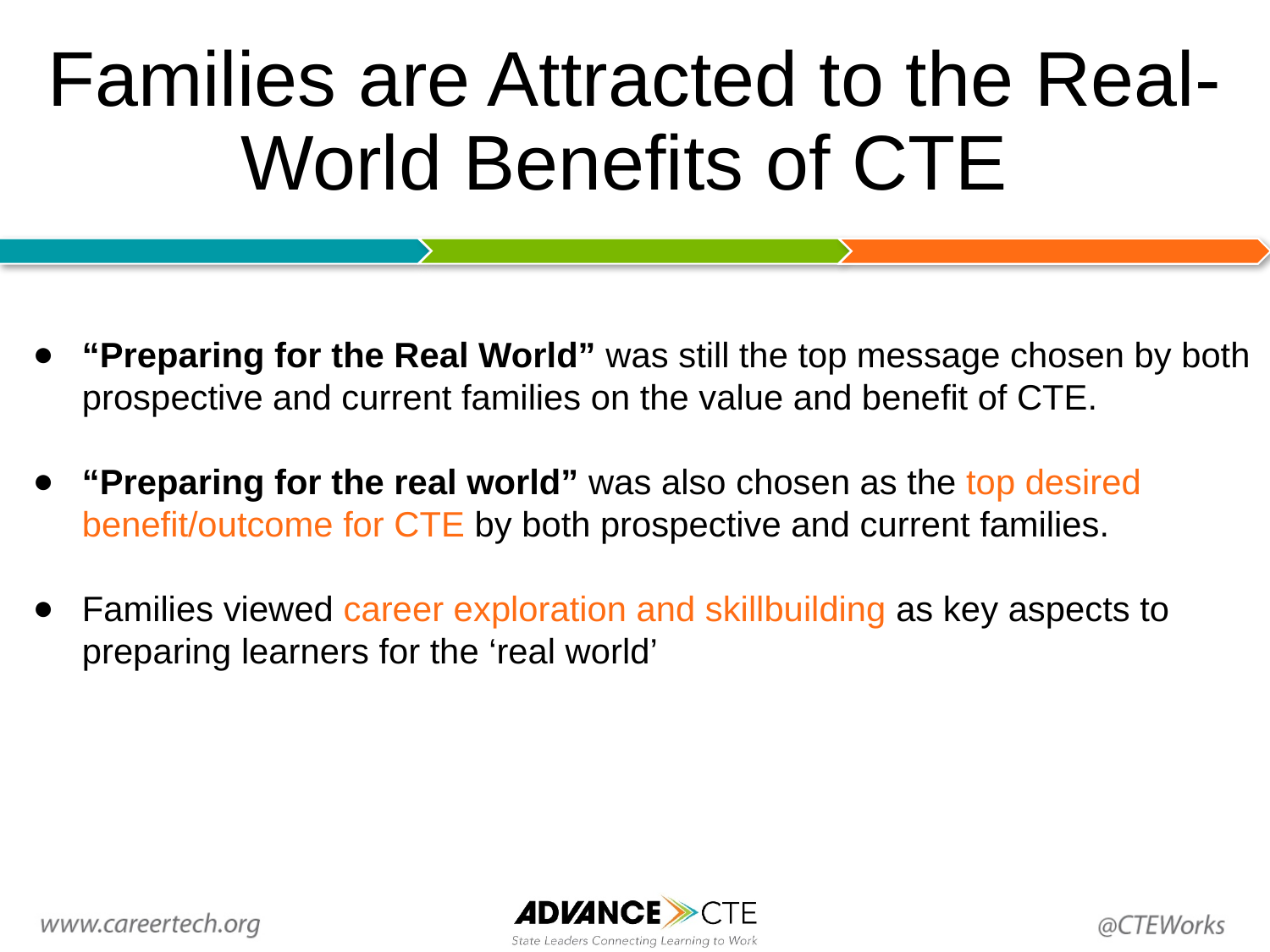

# Families are Attracted to the Real-World Benefits of CTE
“Preparing for the Real World” was still the top message chosen by both prospective and current families on the value and benefit of CTE.

“Preparing for the real world” was also chosen as the top desired benefit/outcome for CTE by both prospective and current families.

Families viewed career exploration and skillbuilding as key aspects to preparing learners for the ‘real world’